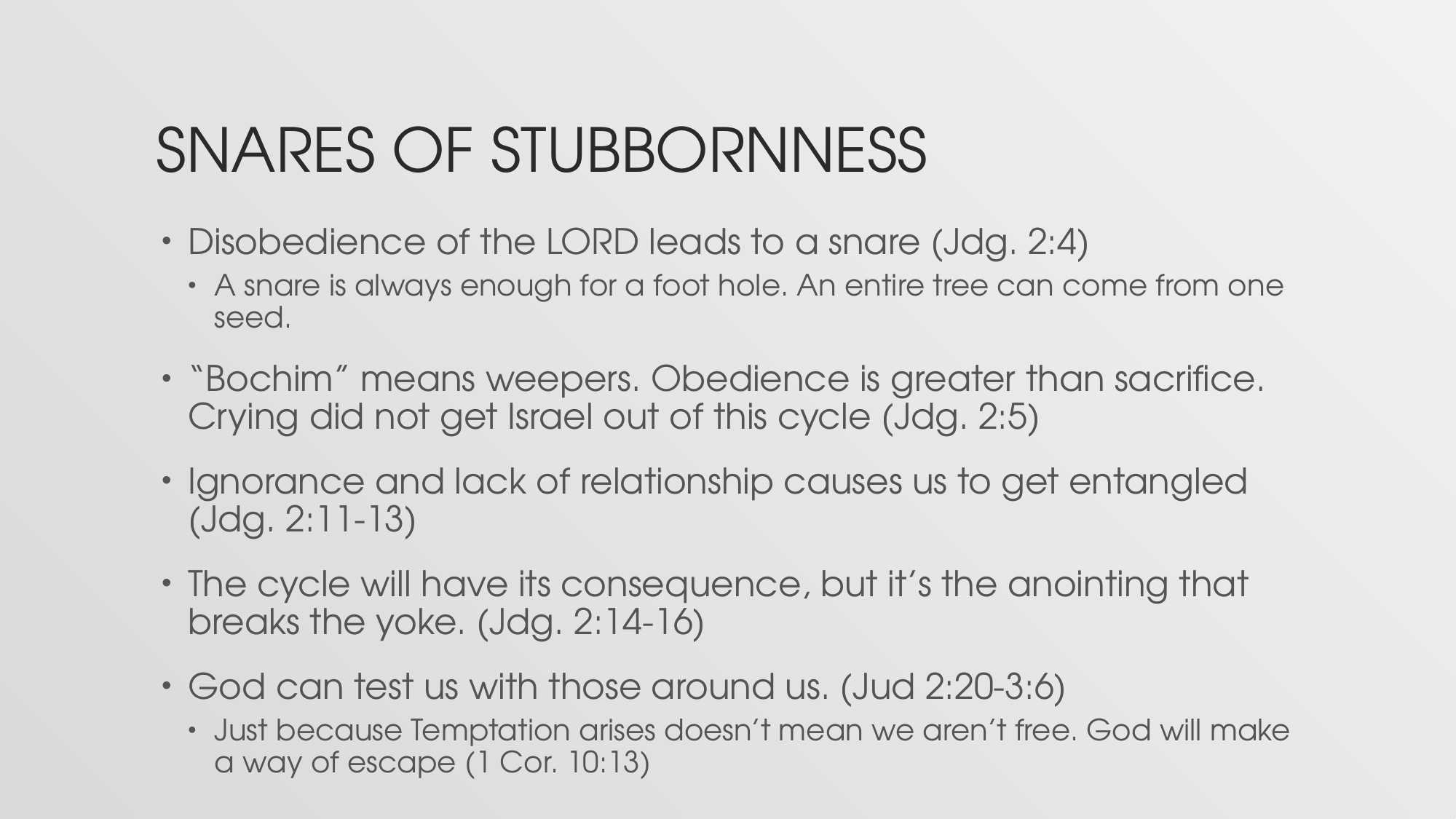

# Snares of Stubbornness
Disobedience of the LORD leads to a snare (Jdg. 2:4)
A snare is always enough for a foot hole. An entire tree can come from one seed.
“Bochim” means weepers. Obedience is greater than sacrifice. Crying did not get Israel out of this cycle (Jdg. 2:5)
Ignorance and lack of relationship causes us to get entangled (Jdg. 2:11-13)
The cycle will have its consequence, but it’s the anointing that breaks the yoke. (Jdg. 2:14-16)
God can test us with those around us. (Jud 2:20-3:6)
Just because Temptation arises doesn’t mean we aren’t free. God will make a way of escape (1 Cor. 10:13)